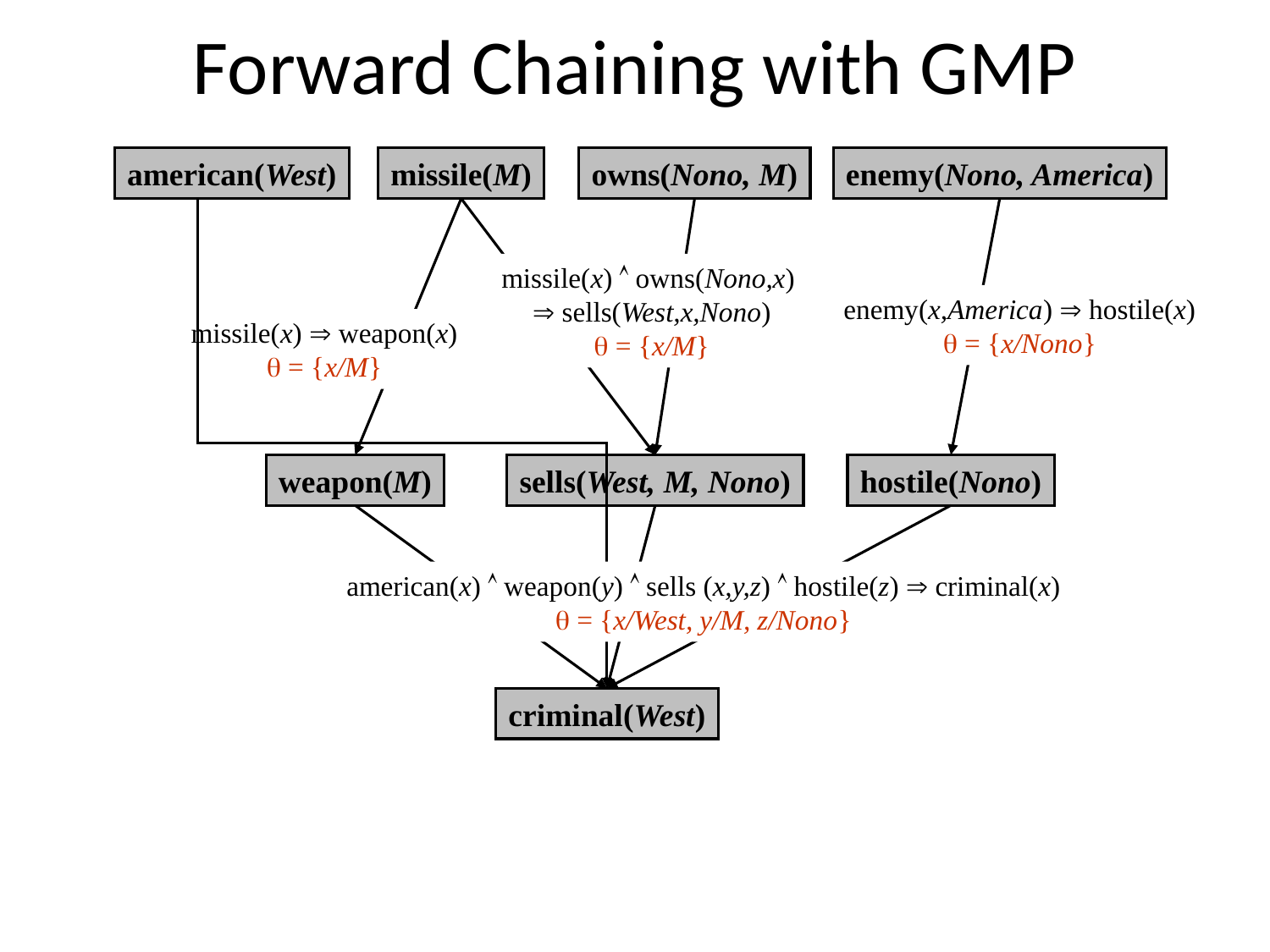

# Forward Chaining with GMP
american(West)
missile(M)
owns(Nono, M)
enemy(Nono, America)
missile(x) ∧ owns(Nono,x)
⇒ sells(West,x,Nono)
θ = {x/M}
sells(West, M, Nono)
enemy(x,America) ⇒ hostile(x)
θ = {x/Nono}
hostile(Nono)
american(x) ∧ weapon(y) ∧ sells (x,y,z) ∧ hostile(z) ⇒ criminal(x)
θ = {x/West, y/M, z/Nono}
criminal(West)
missile(x) ⇒ weapon(x)
θ = {x/M}
weapon(M)